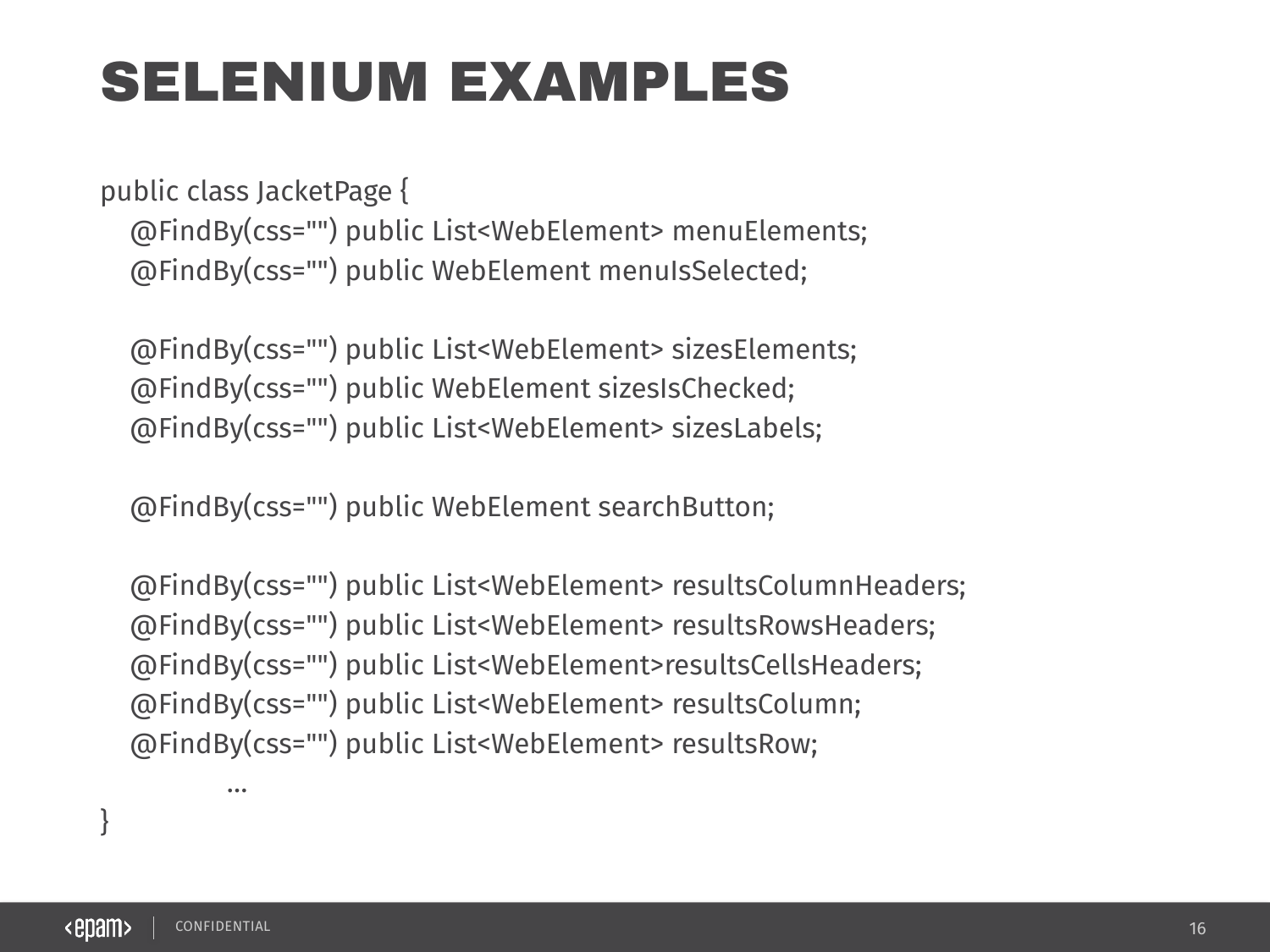

# Selenium Examples
public class JacketPage {
    @FindBy(css="") public List<WebElement> menuElements;
    @FindBy(css="") public WebElement menuIsSelected;

    @FindBy(css="") public List<WebElement> sizesElements;
    @FindBy(css="") public WebElement sizesIsChecked;
    @FindBy(css="") public List<WebElement> sizesLabels;

    @FindBy(css="") public WebElement searchButton;

    @FindBy(css="") public List<WebElement> resultsColumnHeaders;
    @FindBy(css="") public List<WebElement> resultsRowsHeaders;
    @FindBy(css="") public List<WebElement>resultsCellsHeaders;
    @FindBy(css="") public List<WebElement> resultsColumn;
    @FindBy(css="") public List<WebElement> resultsRow;
	…
}